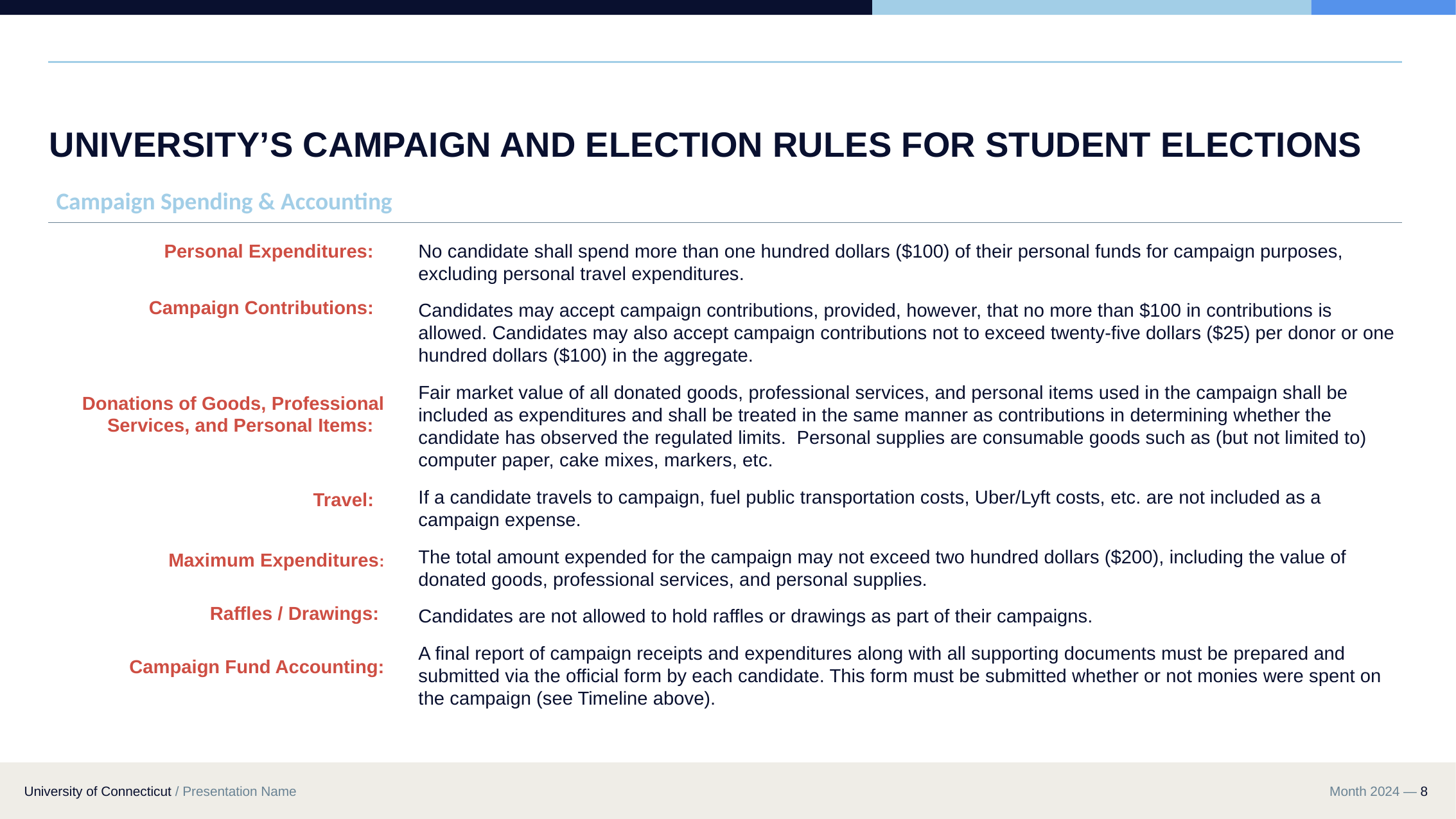

# UNIVERSITY’S CAMPAIGN AND ELECTION RULES FOR STUDENT ELECTIONS
Campaign Spending & Accounting

Personal Expenditures:

Campaign Contributions:

Donations of Goods, Professional Services, and Personal Items:

Travel:

Maximum Expenditures:

Raffles / Drawings:

Campaign Fund Accounting:
No candidate shall spend more than one hundred dollars ($100) of their personal funds for campaign purposes, excluding personal travel expenditures.
Candidates may accept campaign contributions, provided, however, that no more than $100 in contributions is allowed. Candidates may also accept campaign contributions not to exceed twenty-five dollars ($25) per donor or one hundred dollars ($100) in the aggregate.
Fair market value of all donated goods, professional services, and personal items used in the campaign shall be included as expenditures and shall be treated in the same manner as contributions in determining whether the candidate has observed the regulated limits.  Personal supplies are consumable goods such as (but not limited to) computer paper, cake mixes, markers, etc.
If a candidate travels to campaign, fuel public transportation costs, Uber/Lyft costs, etc. are not included as a campaign expense.
The total amount expended for the campaign may not exceed two hundred dollars ($200), including the value of donated goods, professional services, and personal supplies.
Candidates are not allowed to hold raffles or drawings as part of their campaigns.
A final report of campaign receipts and expenditures along with all supporting documents must be prepared and submitted via the official form by each candidate. This form must be submitted whether or not monies were spent on the campaign (see Timeline above).